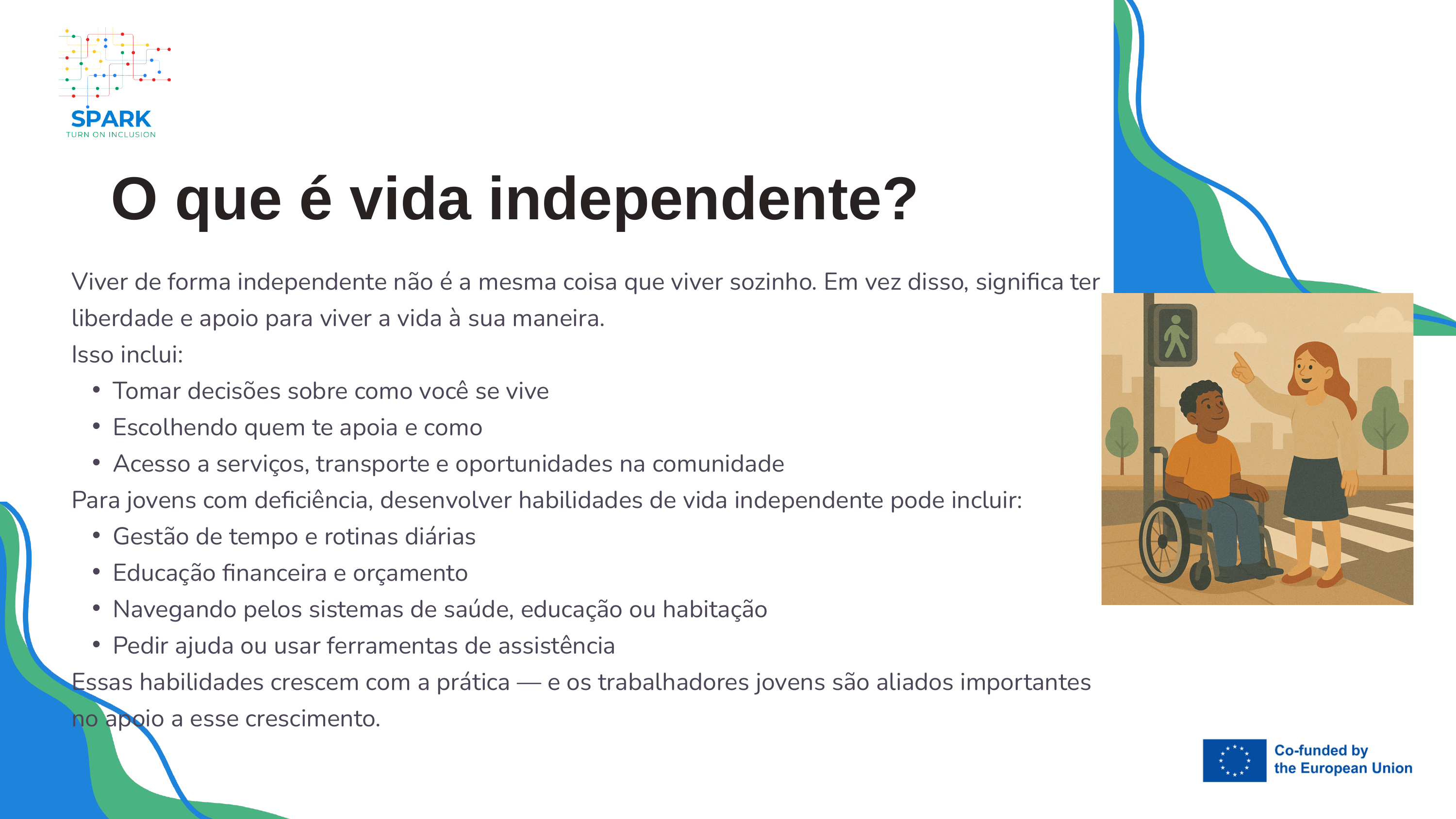

O que é vida independente?
Viver de forma independente não é a mesma coisa que viver sozinho. Em vez disso, significa ter liberdade e apoio para viver a vida à sua maneira.
Isso inclui:
Tomar decisões sobre como você se vive
Escolhendo quem te apoia e como
Acesso a serviços, transporte e oportunidades na comunidade
Para jovens com deficiência, desenvolver habilidades de vida independente pode incluir:
Gestão de tempo e rotinas diárias
Educação financeira e orçamento
Navegando pelos sistemas de saúde, educação ou habitação
Pedir ajuda ou usar ferramentas de assistência
Essas habilidades crescem com a prática — e os trabalhadores jovens são aliados importantes no apoio a esse crescimento.